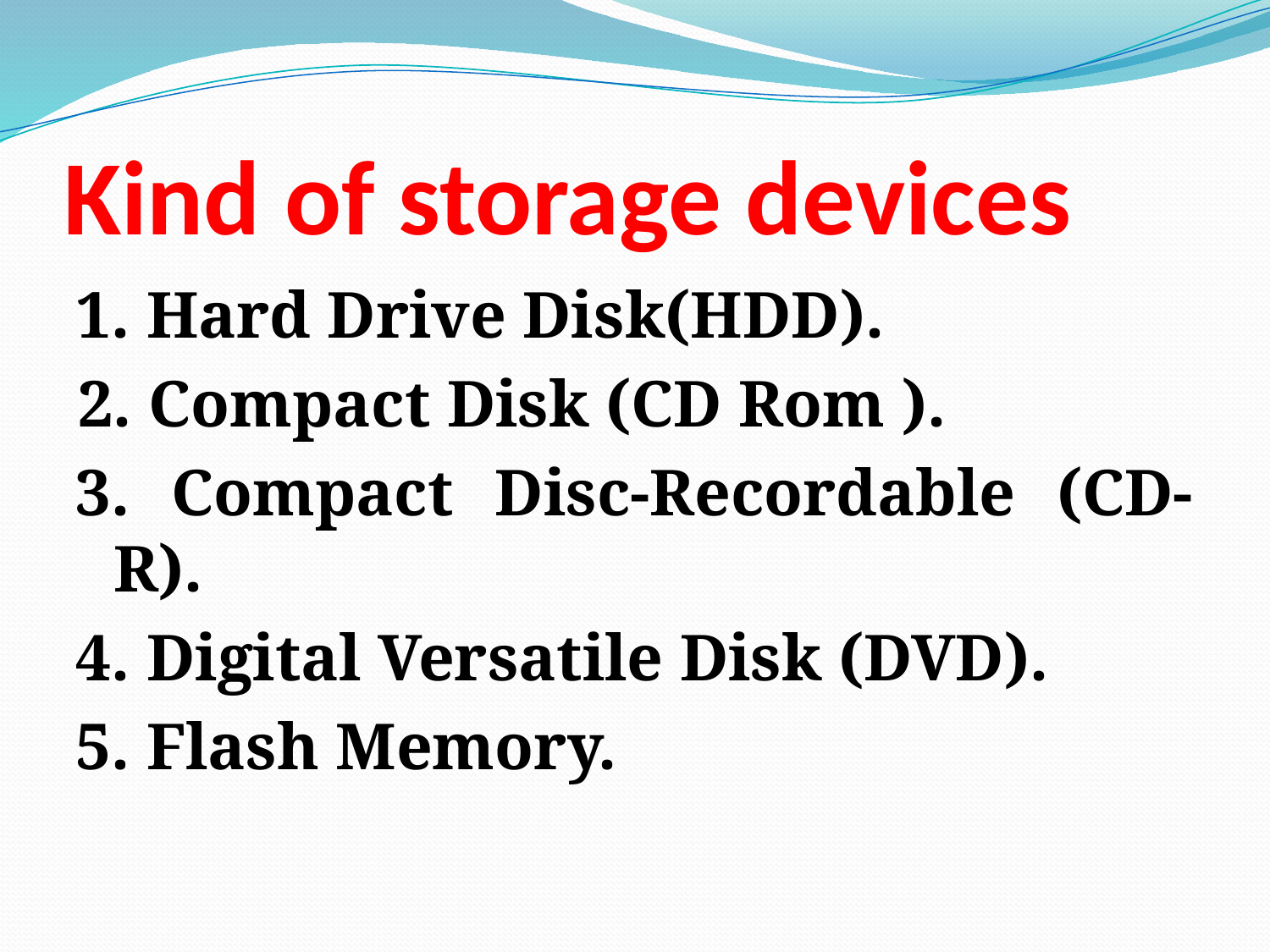

# Kind of storage devices
1. Hard Drive Disk(HDD).
2. Compact Disk (CD Rom ).
3. Compact Disc-Recordable (CD-R).
4. Digital Versatile Disk (DVD).
5. Flash Memory.